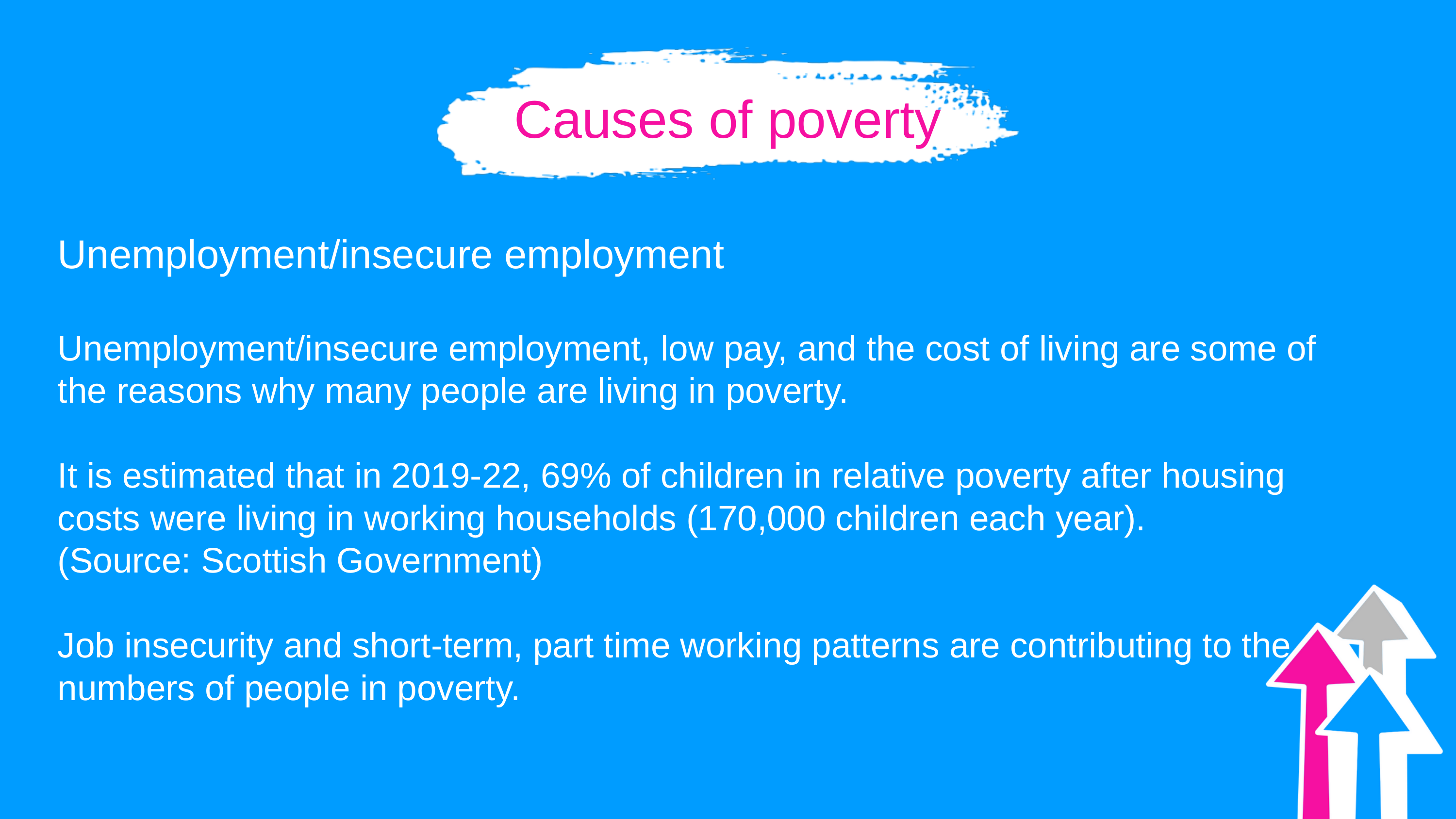

Causes of poverty
Unemployment/insecure employment

Unemployment/insecure employment, low pay, and the cost of living are some of the reasons why many people are living in poverty.

It is estimated that in 2019-22, 69% of children in relative poverty after housing costs were living in working households (170,000 children each year). (Source: Scottish Government)

Job insecurity and short-term, part time working patterns are contributing to the numbers of people in poverty.